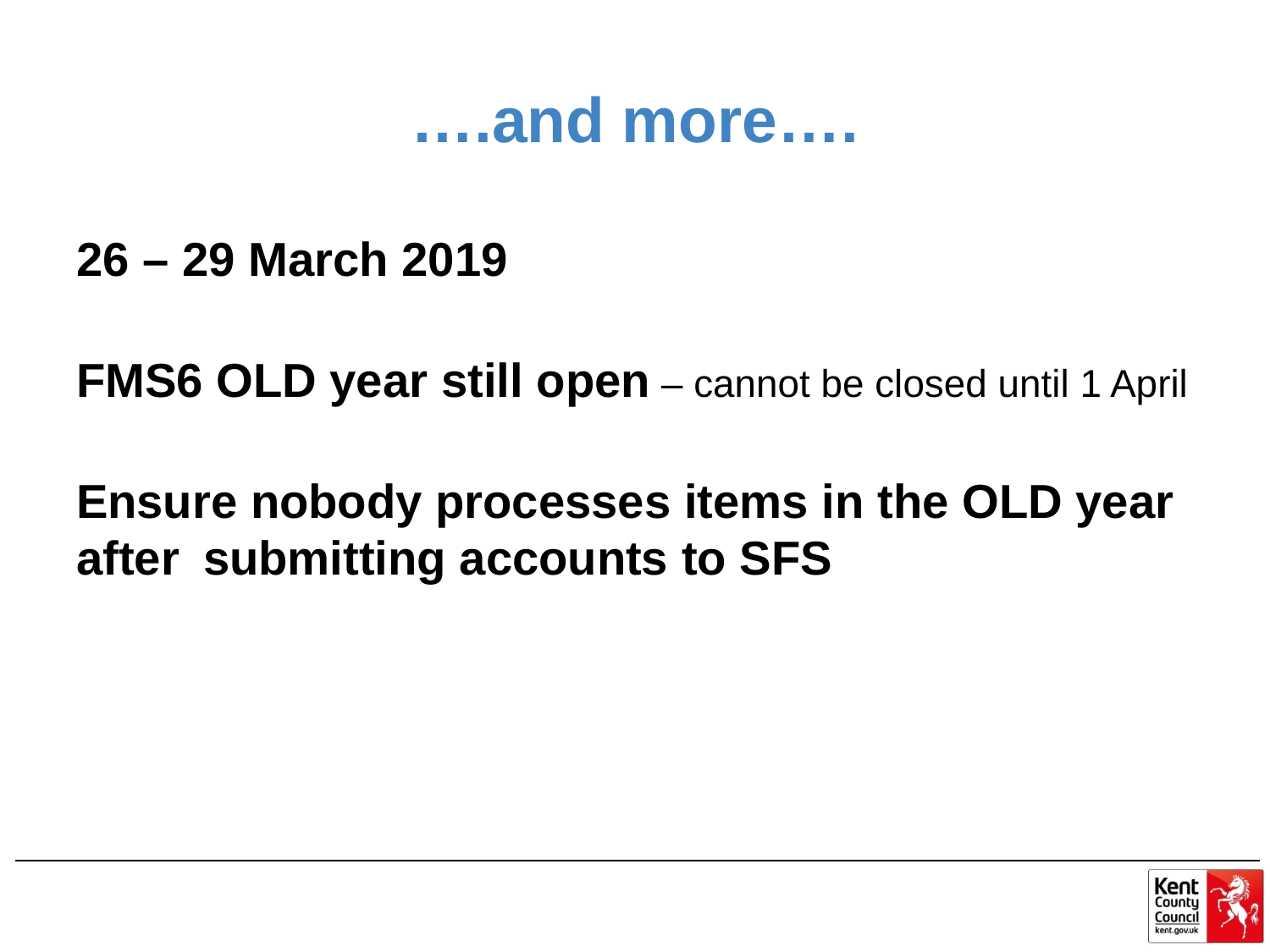

# ….and more….
26 – 29 March 2019

FMS6 OLD year still open – cannot be closed until 1 April

Ensure nobody processes items in the OLD year after 	submitting accounts to SFS